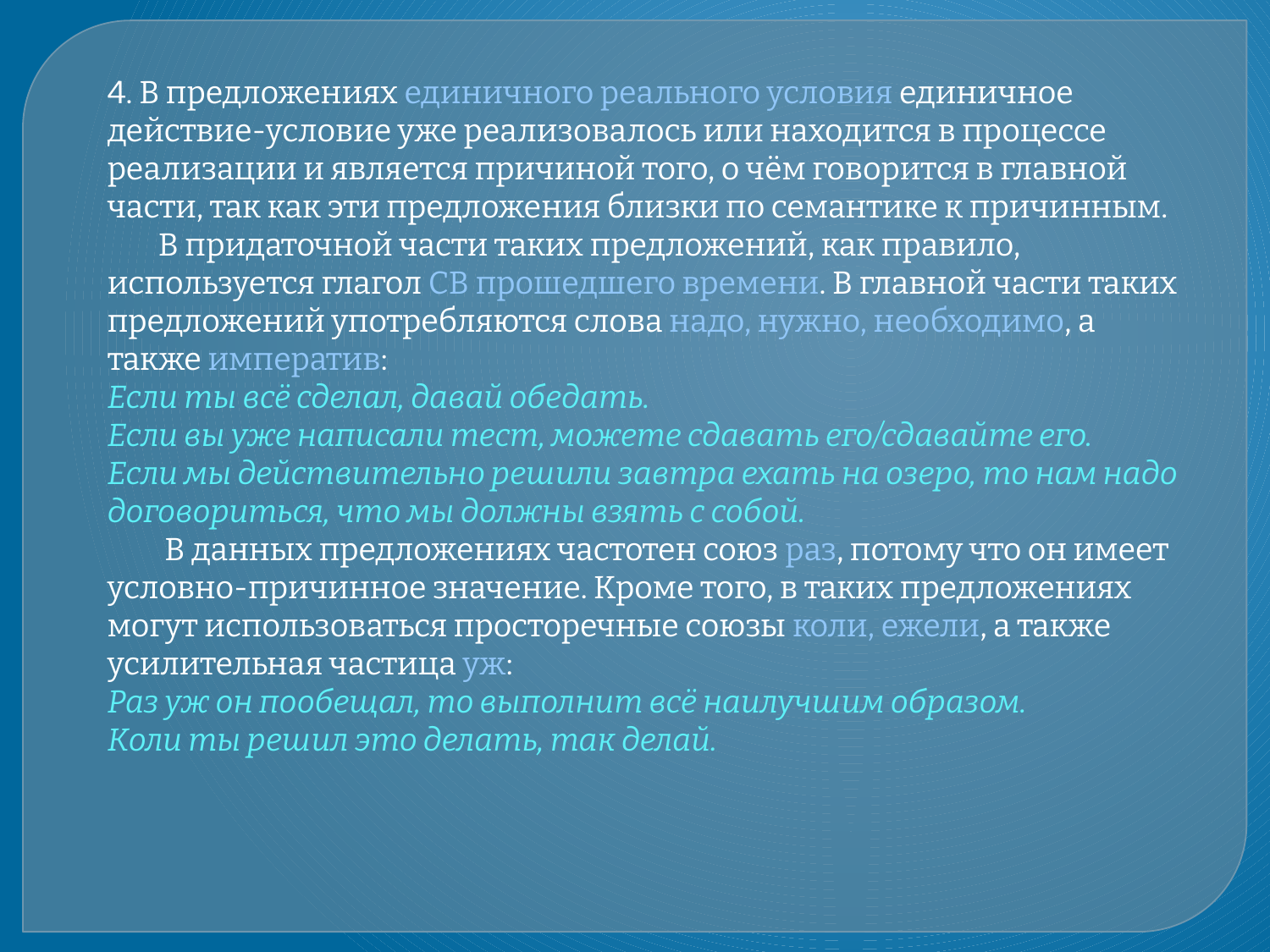

4. В предложениях единичного реального условия единичное действие-условие уже реализовалось или находится в процессе реализации и является причиной того, о чём говорится в главной части, так как эти предложения близки по семантике к причинным.
        В придаточной части таких предложений, как правило, используется глагол СВ прошедшего времени. В главной части таких предложений употребляются слова надо, нужно, необходимо, а также императив:
Если ты всё сделал, давай обедать.
Если вы уже написали тест, можете сдавать его/сдавайте его.
Если мы действительно решили завтра ехать на озеро, то нам надо договориться, что мы должны взять с собой.
         В данных предложениях частотен союз раз, потому что он имеет условно-причинное значение. Кроме того, в таких предложениях могут использоваться просторечные союзы коли, ежели, а также усилительная частица уж:
Раз уж он пообещал, то выполнит всё наилучшим образом.
Коли ты решил это делать, так делай.